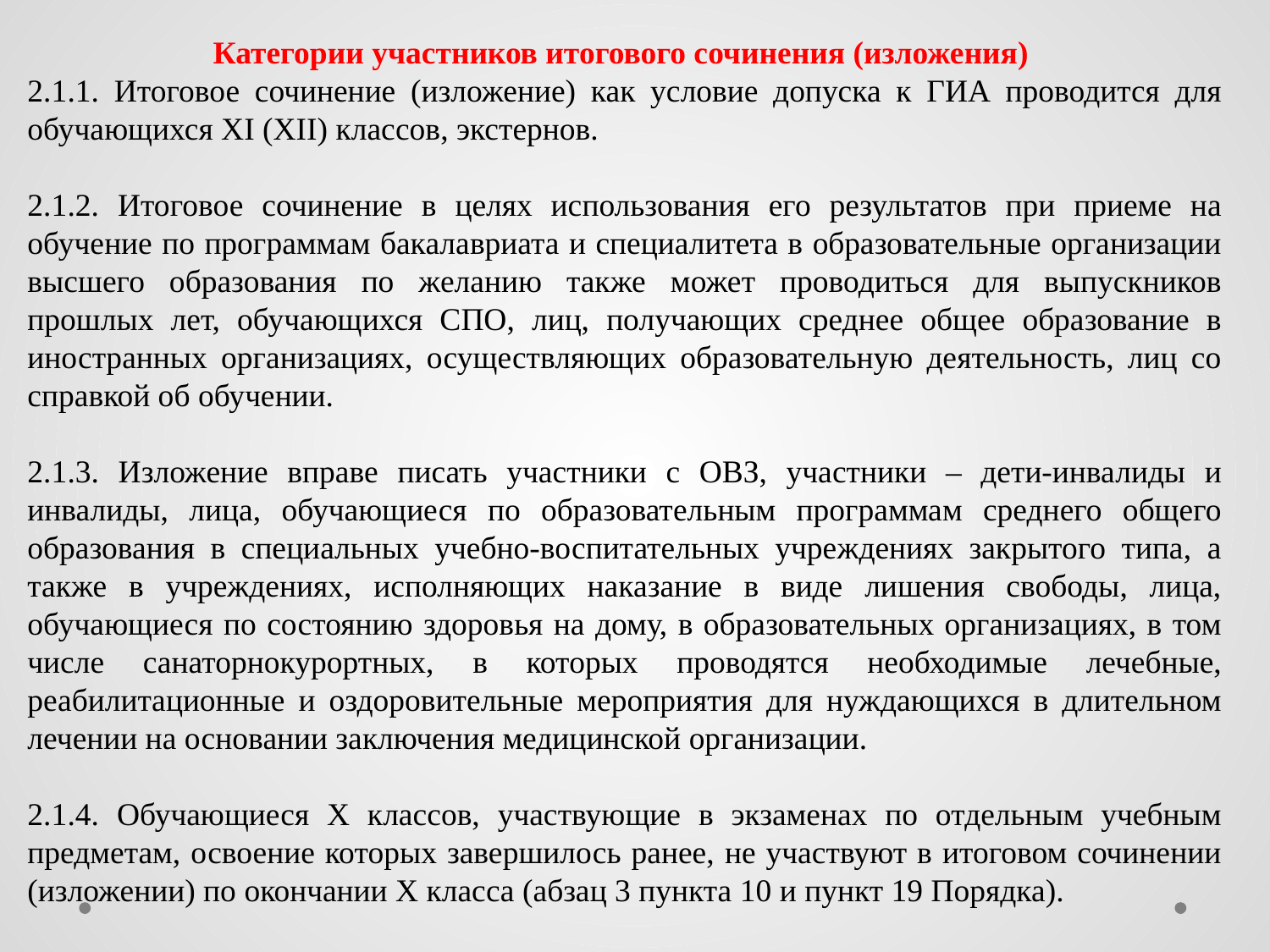

Категории участников итогового сочинения (изложения)
2.1.1. Итоговое сочинение (изложение) как условие допуска к ГИА проводится для обучающихся XI (XII) классов, экстернов.

2.1.2. Итоговое сочинение в целях использования его результатов при приеме на обучение по программам бакалавриата и специалитета в образовательные организации высшего образования по желанию также может проводиться для выпускников прошлых лет, обучающихся СПО, лиц, получающих среднее общее образование в иностранных организациях, осуществляющих образовательную деятельность, лиц со справкой об обучении.

2.1.3. Изложение вправе писать участники с ОВЗ, участники – дети-инвалиды и инвалиды, лица, обучающиеся по образовательным программам среднего общего образования в специальных учебно-воспитательных учреждениях закрытого типа, а также в учреждениях, исполняющих наказание в виде лишения свободы, лица, обучающиеся по состоянию здоровья на дому, в образовательных организациях, в том числе санаторнокурортных, в которых проводятся необходимые лечебные, реабилитационные и оздоровительные мероприятия для нуждающихся в длительном лечении на основании заключения медицинской организации.

2.1.4. Обучающиеся X классов, участвующие в экзаменах по отдельным учебным предметам, освоение которых завершилось ранее, не участвуют в итоговом сочинении (изложении) по окончании X класса (абзац 3 пункта 10 и пункт 19 Порядка).